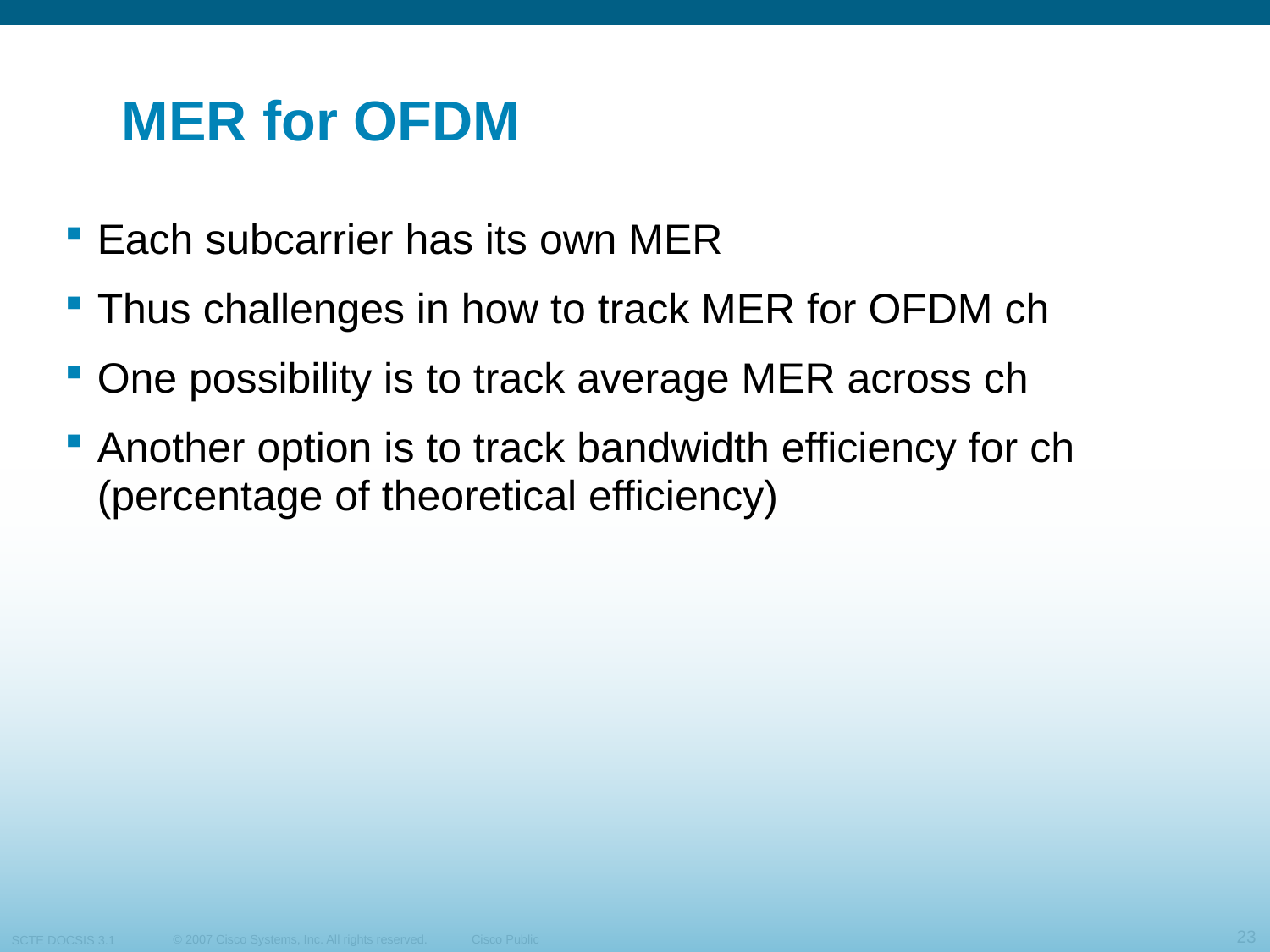

# MER for OFDM
Each subcarrier has its own MER
Thus challenges in how to track MER for OFDM ch
One possibility is to track average MER across ch
Another option is to track bandwidth efficiency for ch
(percentage of theoretical efficiency)